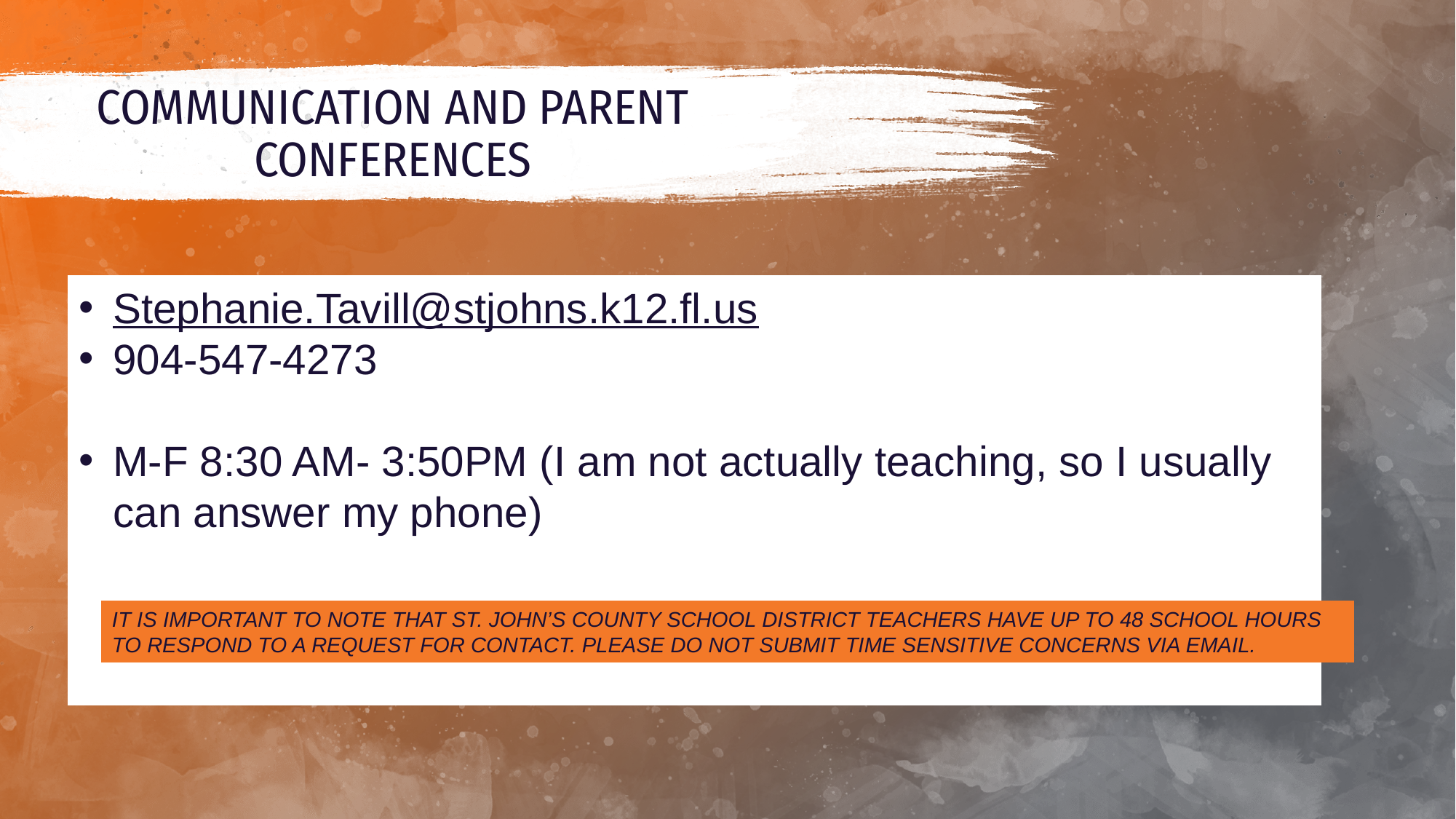

# COMMUNICATION AND PARENT CONFERENCES
Stephanie.Tavill@stjohns.k12.fl.us
904-547-4273
M-F 8:30 AM- 3:50PM (I am not actually teaching, so I usually can answer my phone)

IT IS IMPORTANT TO NOTE THAT ST. JOHN’S COUNTY SCHOOL DISTRICT TEACHERS HAVE UP TO 48 SCHOOL HOURS TO RESPOND TO A REQUEST FOR CONTACT. PLEASE DO NOT SUBMIT TIME SENSITIVE CONCERNS VIA EMAIL.